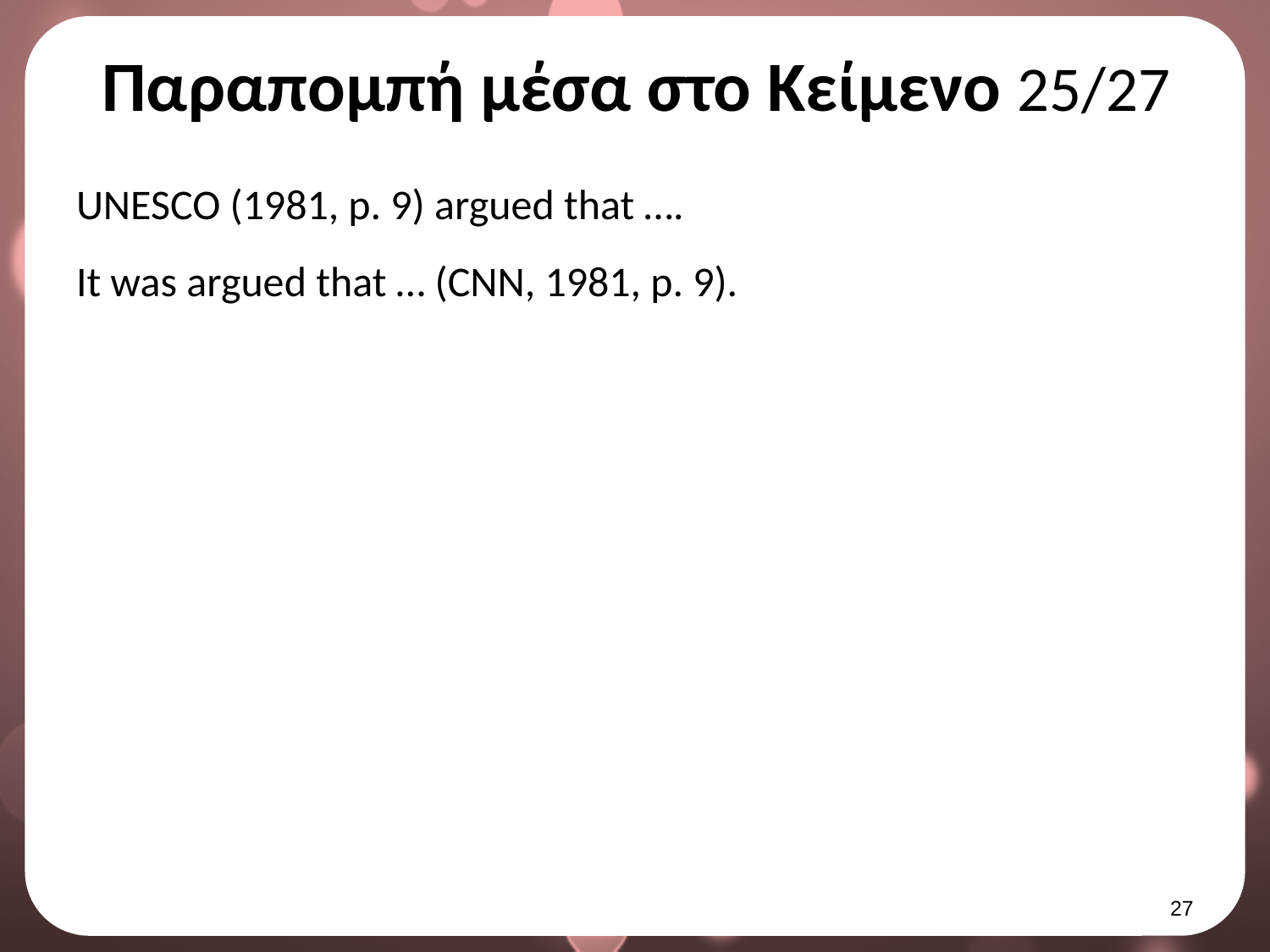

# Παραπομπή μέσα στο Κείμενο 25/27
UNESCO (1981, p. 9) argued that ….
It was argued that … (CNN, 1981, p. 9).

27